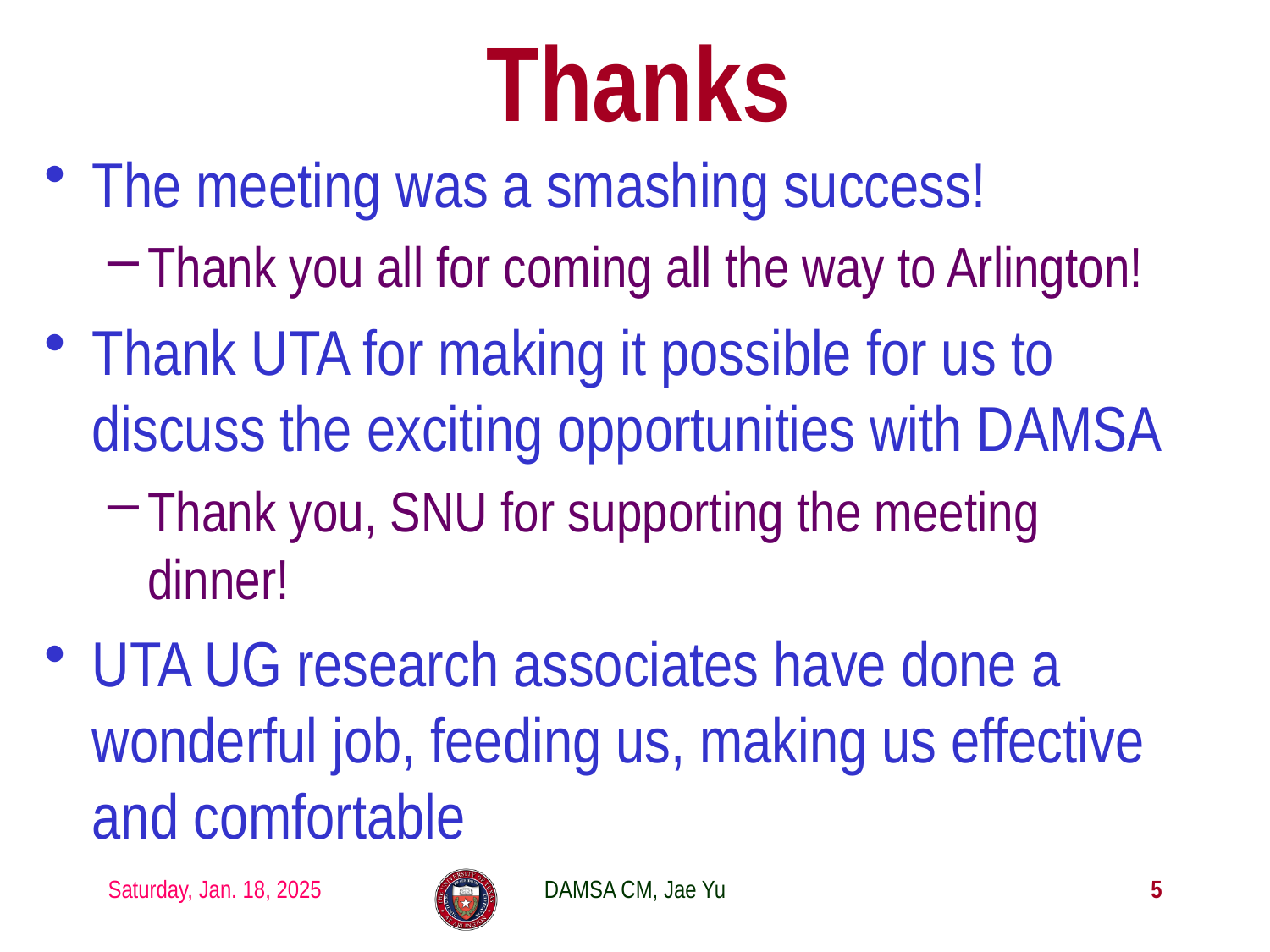

# Thanks
The meeting was a smashing success!
Thank you all for coming all the way to Arlington!
Thank UTA for making it possible for us to discuss the exciting opportunities with DAMSA
Thank you, SNU for supporting the meeting dinner!
UTA UG research associates have done a wonderful job, feeding us, making us effective and comfortable

Saturday, Jan. 18, 2025
DAMSA CM, Jae Yu
5